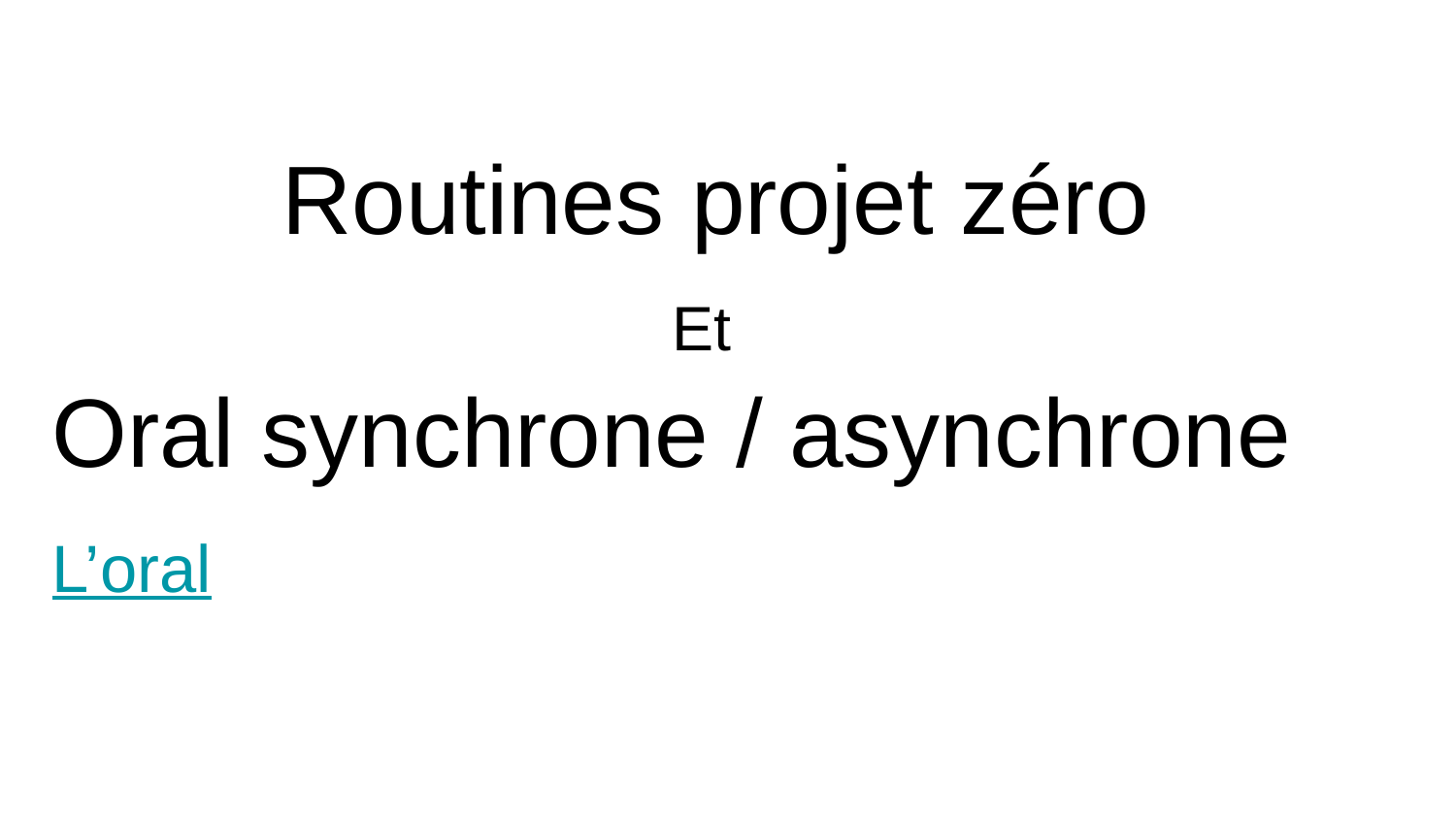

# Routines projet zéro
Et
Oral synchrone / asynchrone

L’oral